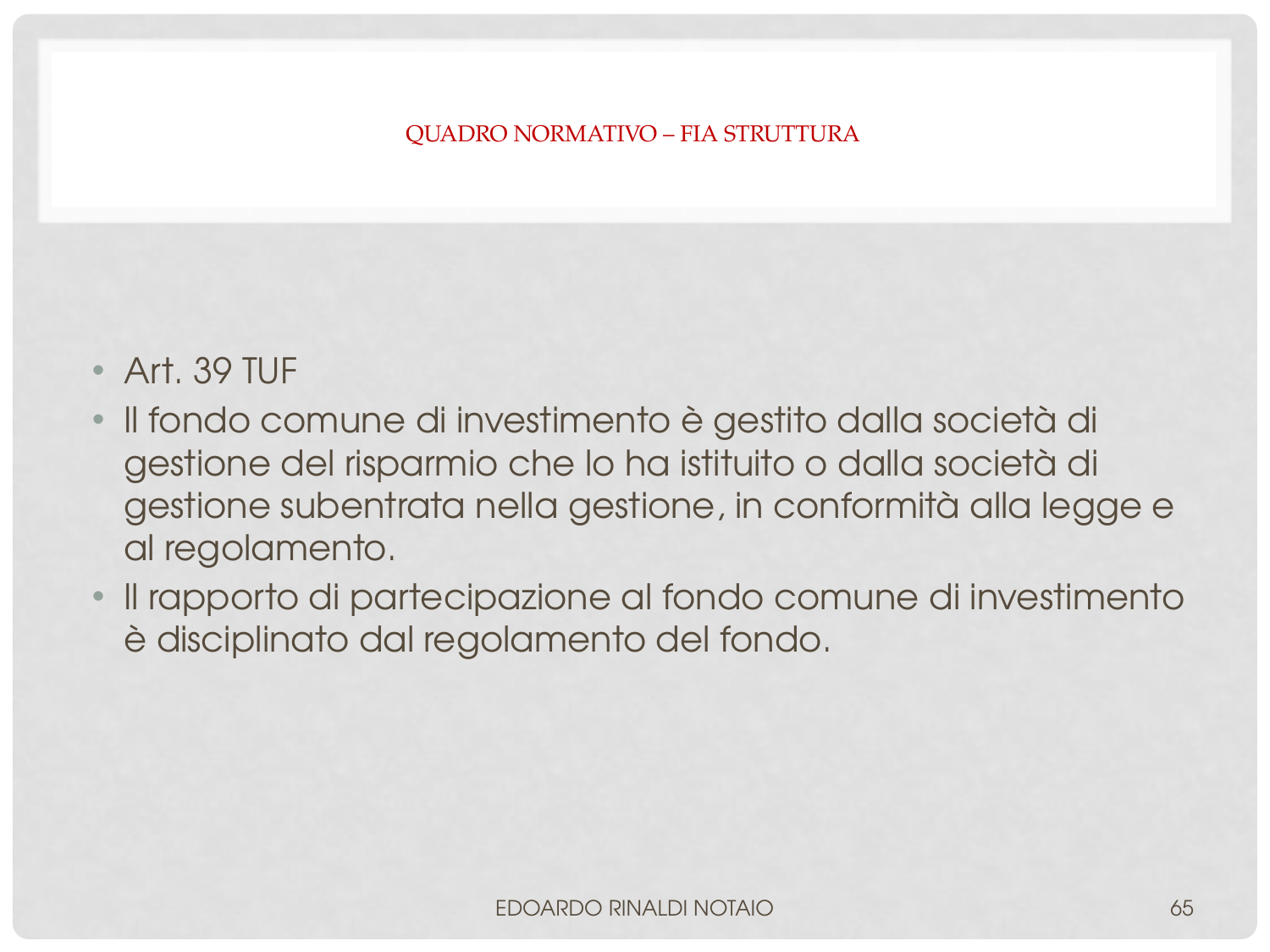

# QUADRO NORMATIVO – FIA STRUTTURA

Art. 39 TUF
Il fondo comune di investimento è gestito dalla società di gestione del risparmio che lo ha istituito o dalla società di gestione subentrata nella gestione, in conformità alla legge e al regolamento.
Il rapporto di partecipazione al fondo comune di investimento è disciplinato dal regolamento del fondo.

EDOARDO RINALDI NOTAIO
65